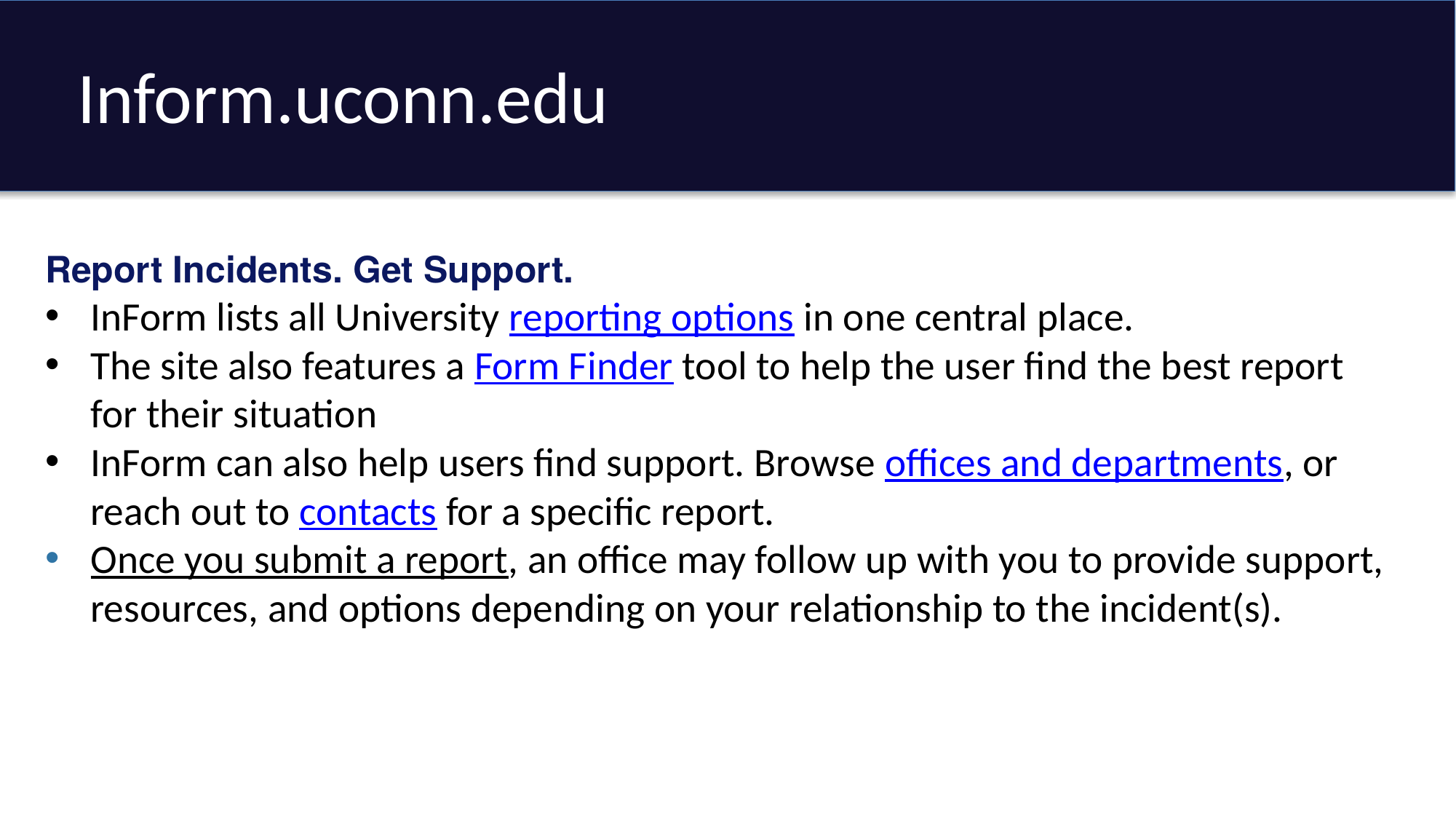

Inform.uconn.edu
Report Incidents. Get Support.
InForm lists all University reporting options in one central place.
The site also features a Form Finder tool to help the user find the best report for their situation
InForm can also help users find support. Browse offices and departments, or reach out to contacts for a specific report.
Once you submit a report, an office may follow up with you to provide support, resources, and options depending on your relationship to the incident(s).